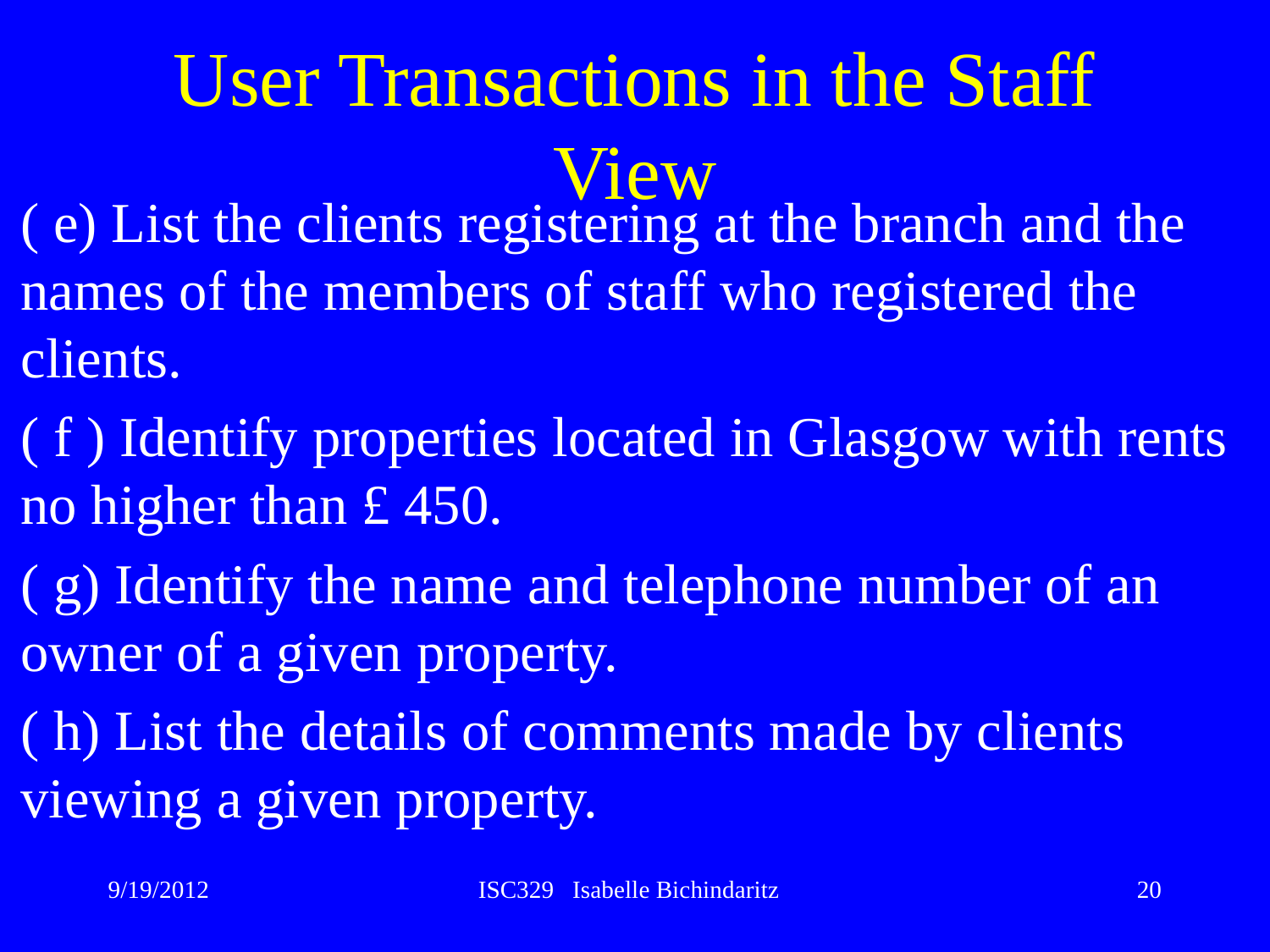

# User Transactions in the Staff View
( e) List the clients registering at the branch and the names of the members of staff who registered the clients.
( f ) Identify properties located in Glasgow with rents no higher than £ 450.
( g) Identify the name and telephone number of an owner of a given property.
( h) List the details of comments made by clients viewing a given property.
9/19/2012
ISC329   Isabelle Bichindaritz
20